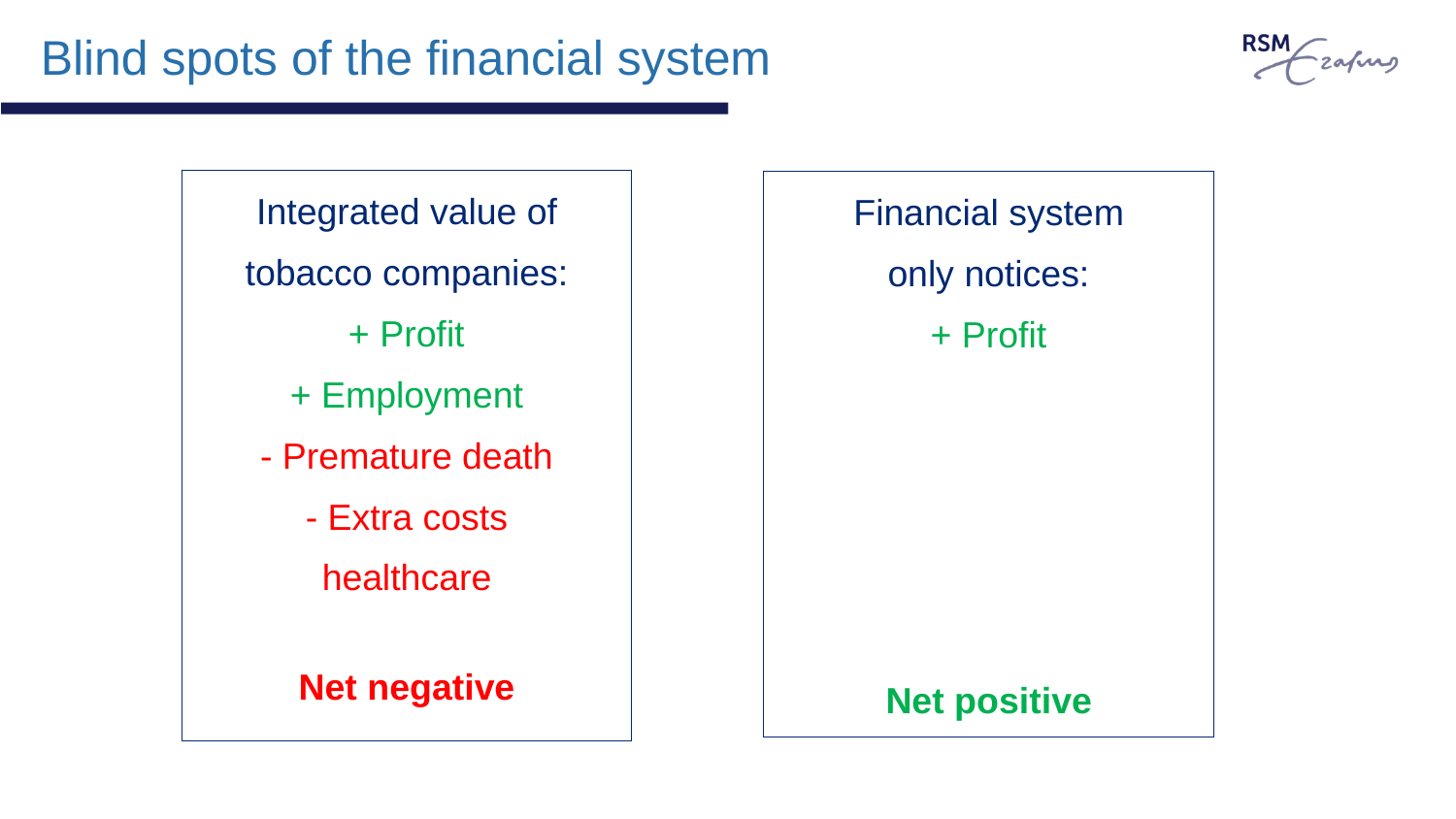

# Blind spots of the financial system
Integrated value of
tobacco companies:
+ Profit
+ Employment
- Premature death
- Extra costs
healthcare

Net negative
Financial system
only notices:
+ Profit

Net positive